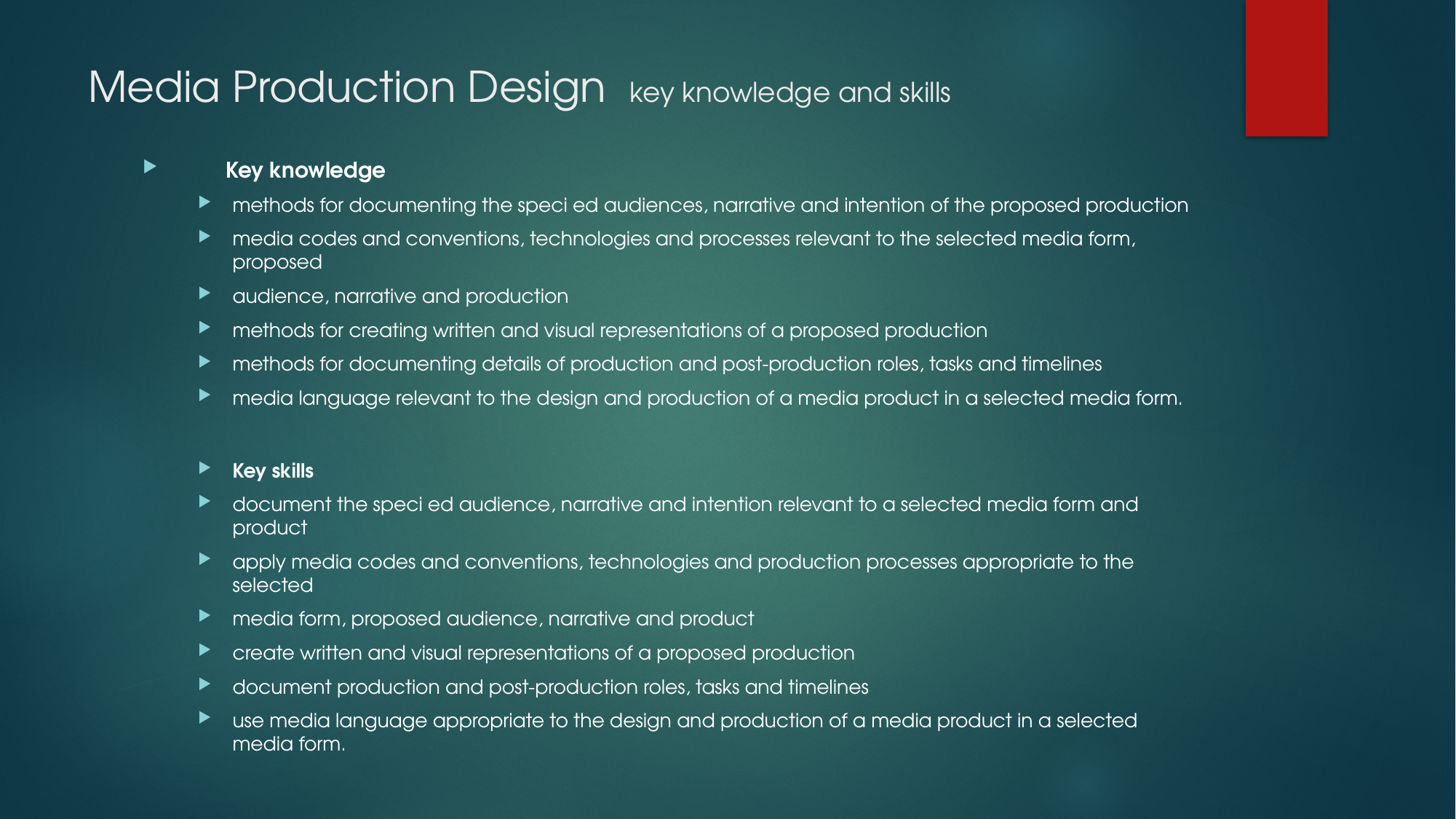

# Media Production Design  key knowledge and skills
       Key knowledge
methods for documenting the speci ed audiences, narrative and intention of the proposed production
media codes and conventions, technologies and processes relevant to the selected media form, proposed
audience, narrative and production
methods for creating written and visual representations of a proposed production
methods for documenting details of production and post-production roles, tasks and timelines
media language relevant to the design and production of a media product in a selected media form.

Key skills
document the speci ed audience, narrative and intention relevant to a selected media form and product
apply media codes and conventions, technologies and production processes appropriate to the selected
media form, proposed audience, narrative and product
create written and visual representations of a proposed production
document production and post-production roles, tasks and timelines
use media language appropriate to the design and production of a media product in a selected media form.